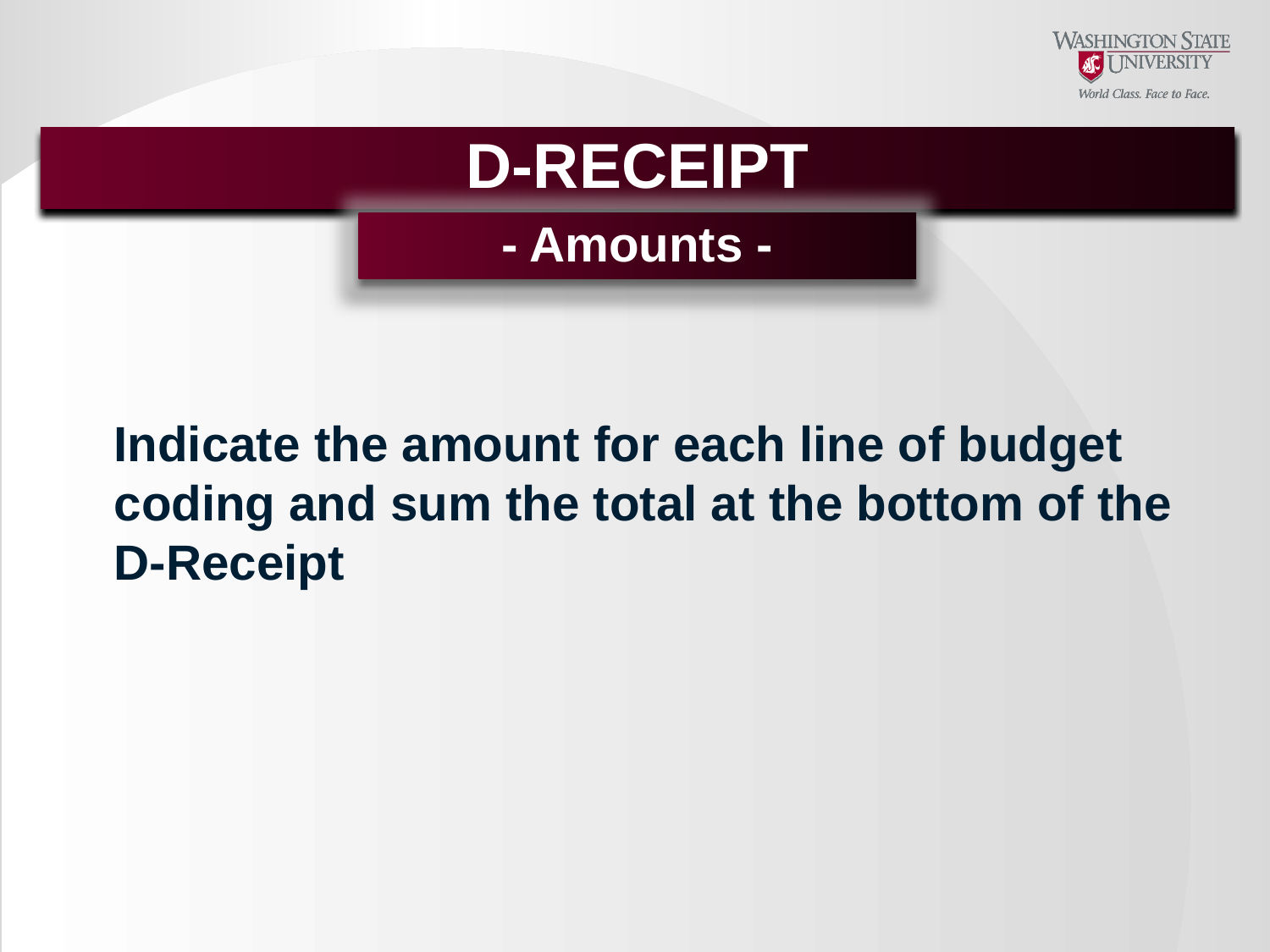

D-RECEIPT
- Amounts -
Indicate the amount for each line of budget coding and sum the total at the bottom of the D-Receipt